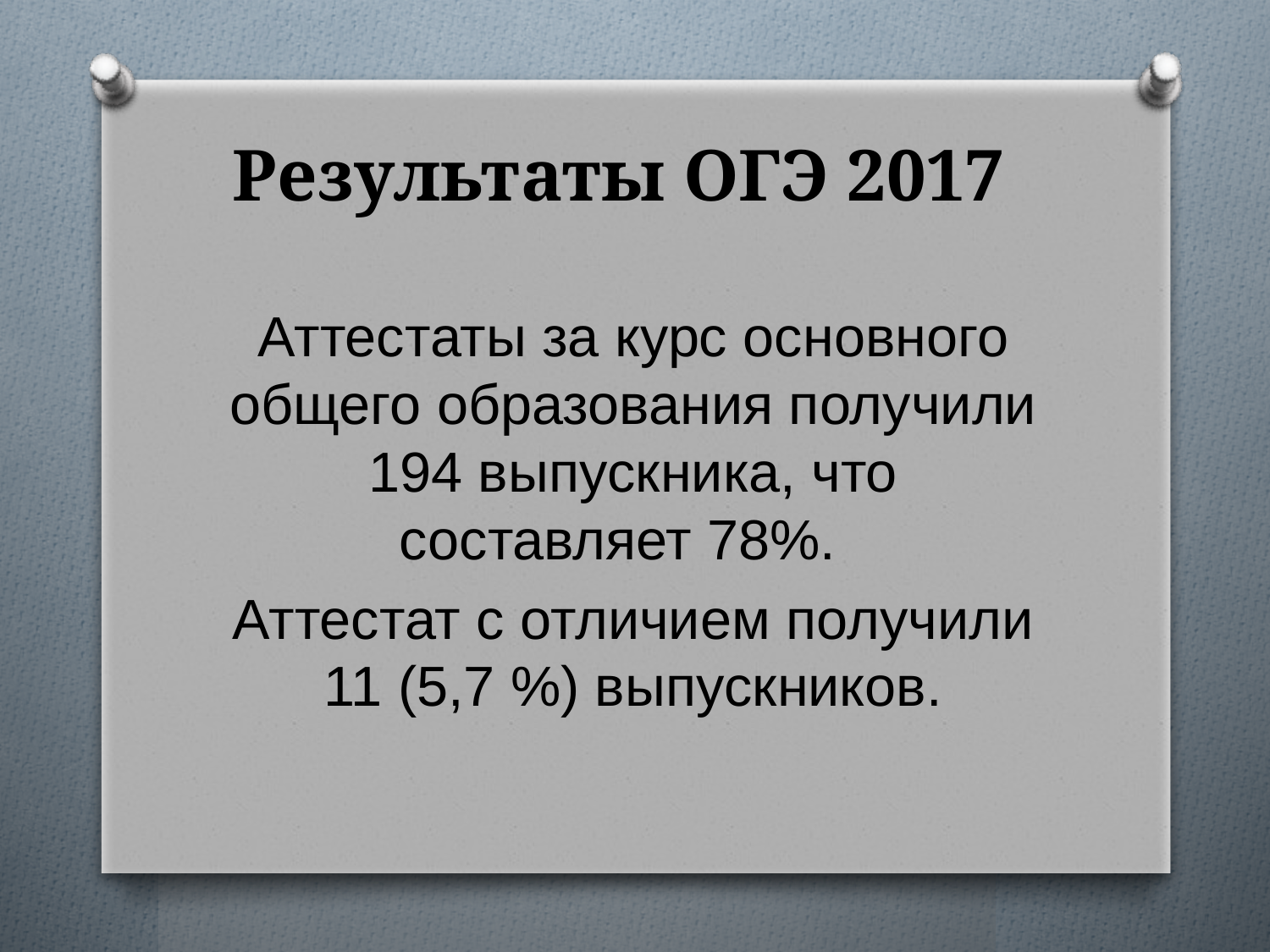

# Результаты ОГЭ 2017
Аттестаты за курс основного общего образования получили 194 выпускника, что составляет 78%.
Аттестат с отличием получили 11 (5,7 %) выпускников.